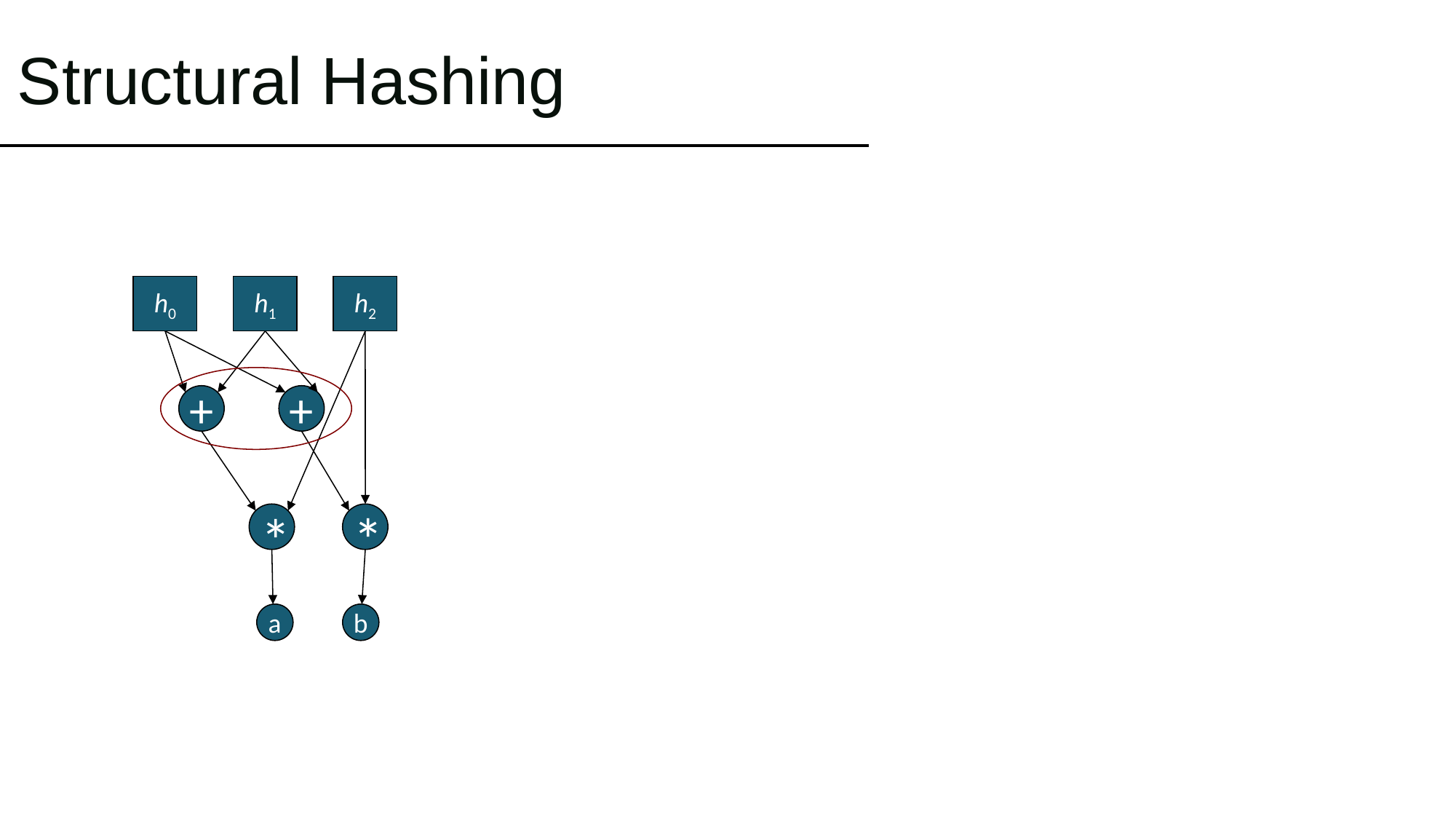

# Structural Hashing
h0
h1
h2

+
+
*
*

a
b